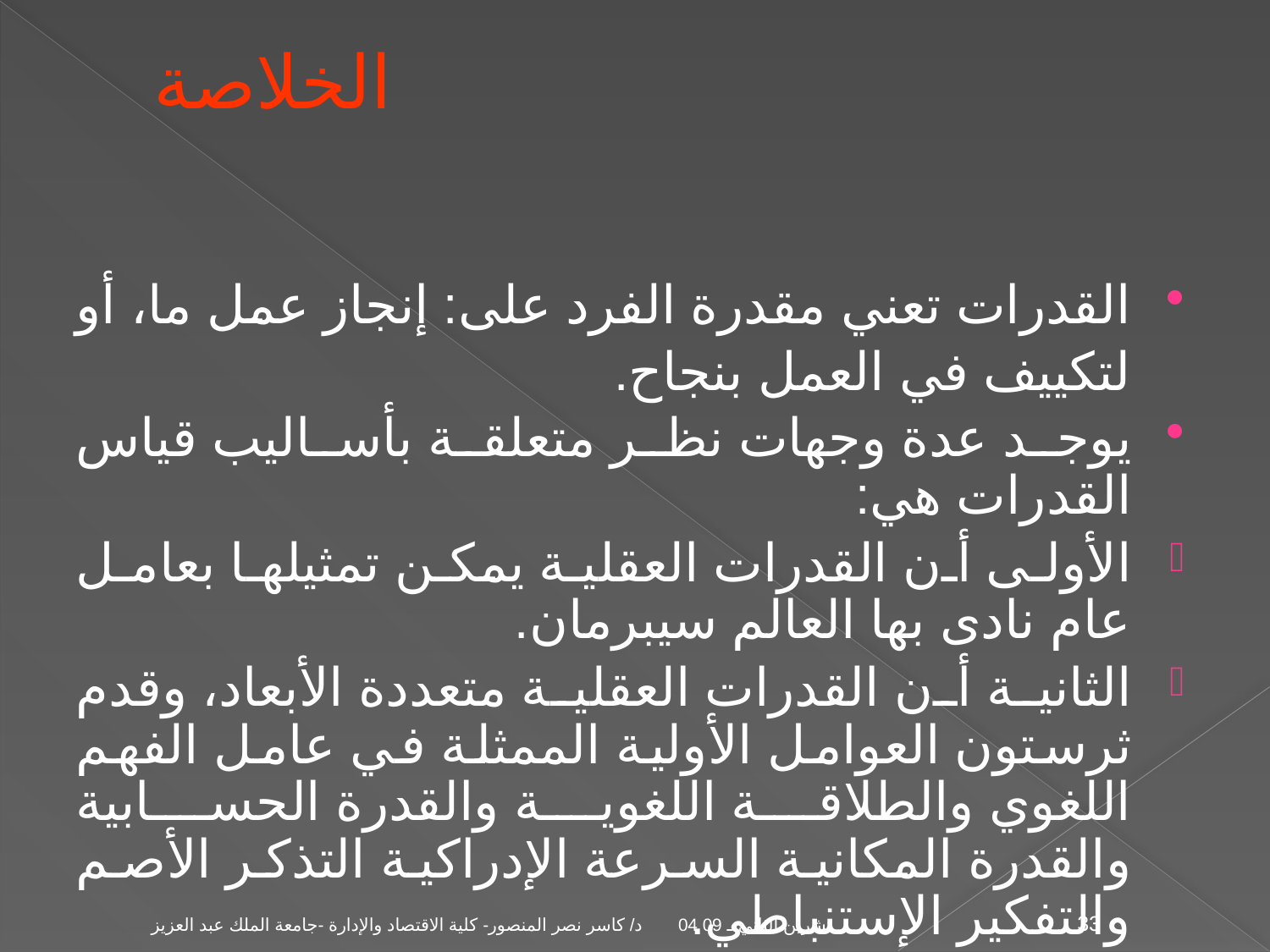

# الخلاصة
القدرات تعني مقدرة الفرد على: إنجاز عمل ما، أو لتكييف في العمل بنجاح.
يوجد عدة وجهات نظر متعلقة بأساليب قياس القدرات هي:
الأولى أن القدرات العقلية يمكن تمثيلها بعامل عام نادى بها العالم سيبرمان.
الثانية أن القدرات العقلية متعددة الأبعاد، وقدم ثرستون العوامل الأولية الممثلة في عامل الفهم اللغوي والطلاقة اللغوية والقدرة الحسابية والقدرة المكانية السرعة الإدراكية التذكر الأصم والتفكير الإستنباطي.

04 تشرين الثاني، 09
د/ كاسر نصر المنصور- كلية الاقتصاد والإدارة -جامعة الملك عبد العزيز
33